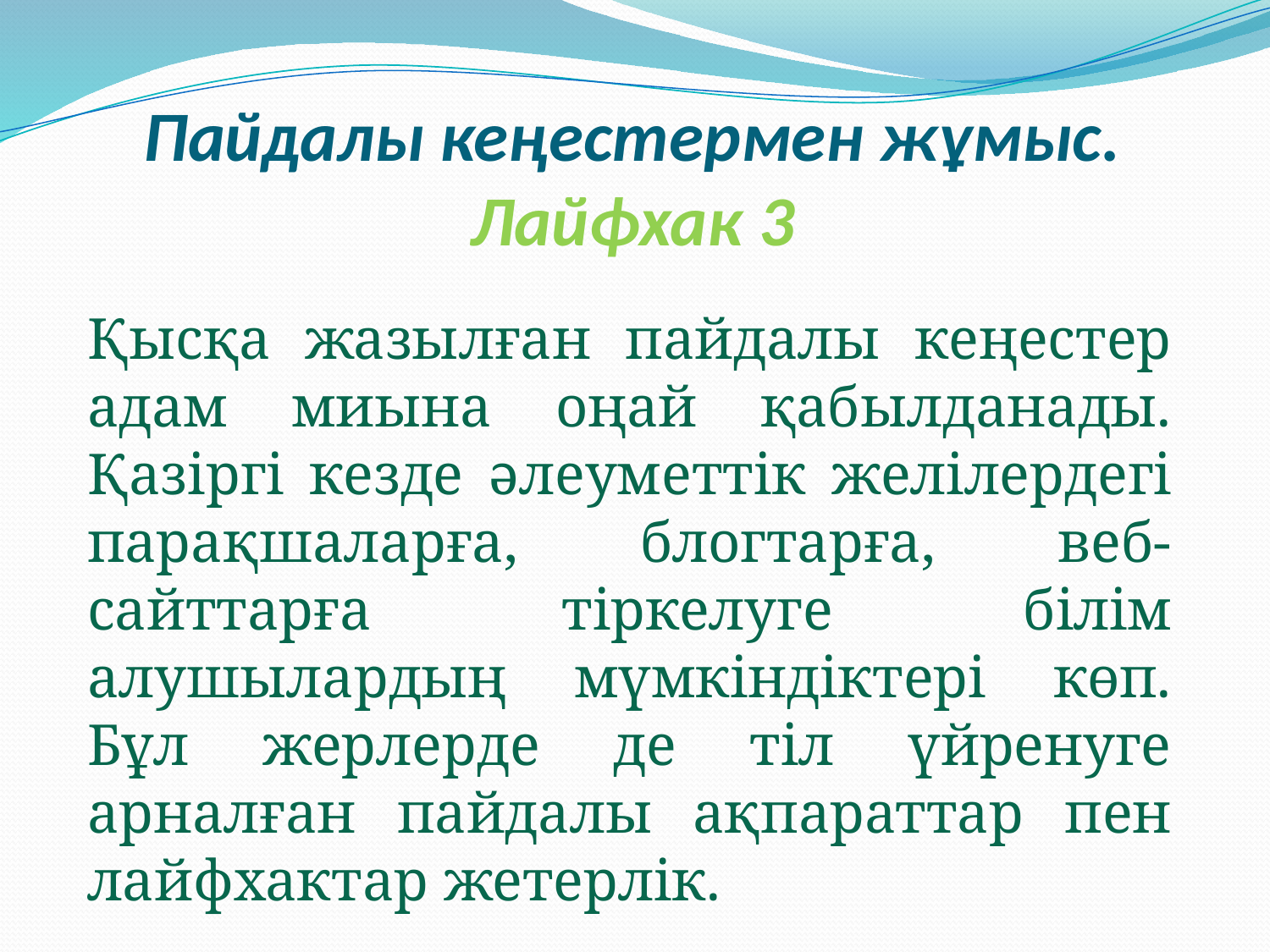

# Пайдалы кеңестермен жұмыс. Лайфхак 3
Қысқа жазылған пайдалы кеңестер адам миына оңай қабылданады. Қазіргі кезде әлеуметтік желілердегі парақшаларға, блогтарға, веб-сайттарға тіркелуге білім алушылардың мүмкіндіктері көп. Бұл жерлерде де тіл үйренуге арналған пайдалы ақпараттар пен лайфхактар жетерлік.